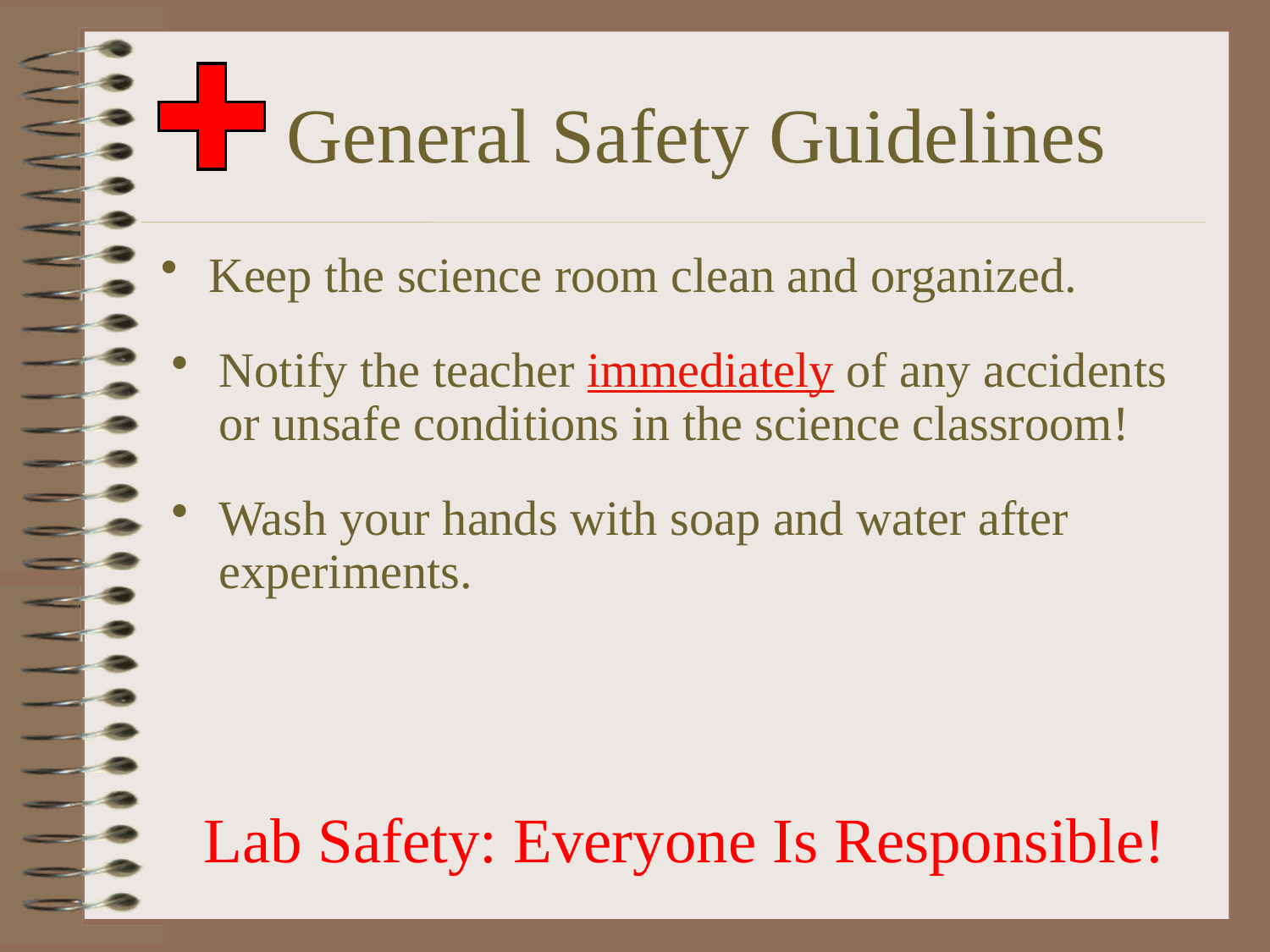

# General Safety Guidelines

Keep the science room clean and organized.

Notify the teacher immediately of any accidents or unsafe conditions in the science classroom!

Wash your hands with soap and water after experiments.

Lab Safety: Everyone Is Responsible!